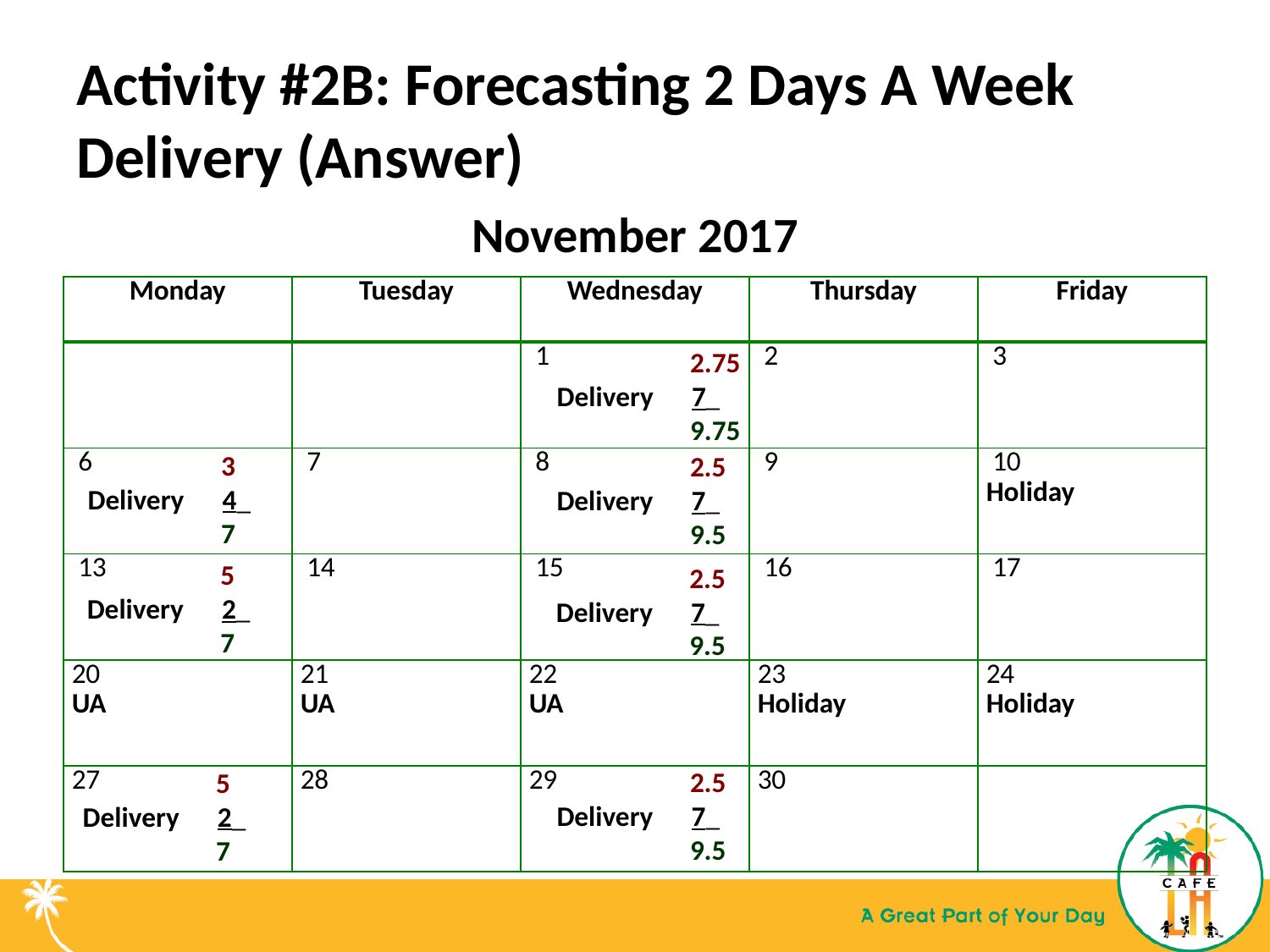

# Activity #2B: Forecasting 2 Days A Week Delivery (Answer)
November 2017
| Monday | Tuesday | Wednesday | Thursday | Friday |
| --- | --- | --- | --- | --- |
|  |  | 1 | 2 | 3 |
| 6 | 7 | 8 | 9 | 10 Holiday |
| 13 | 14 | 15 | 16 | 17 |
| 20 UA | 21 UA | 22 UA | 23 Holiday | 24 Holiday |
| 27 | 28 | 29 | 30 |  |
                     2.75
Delivery      7_
                     9.75
                     3
Delivery      4_
                     7
                     2.5
Delivery      7_
                     9.5
                     5
Delivery      2_
                     7
                     2.5
Delivery      7_
                     9.5
                     2.5
Delivery      7_
                     9.5
                     5
Delivery      2_
                     7